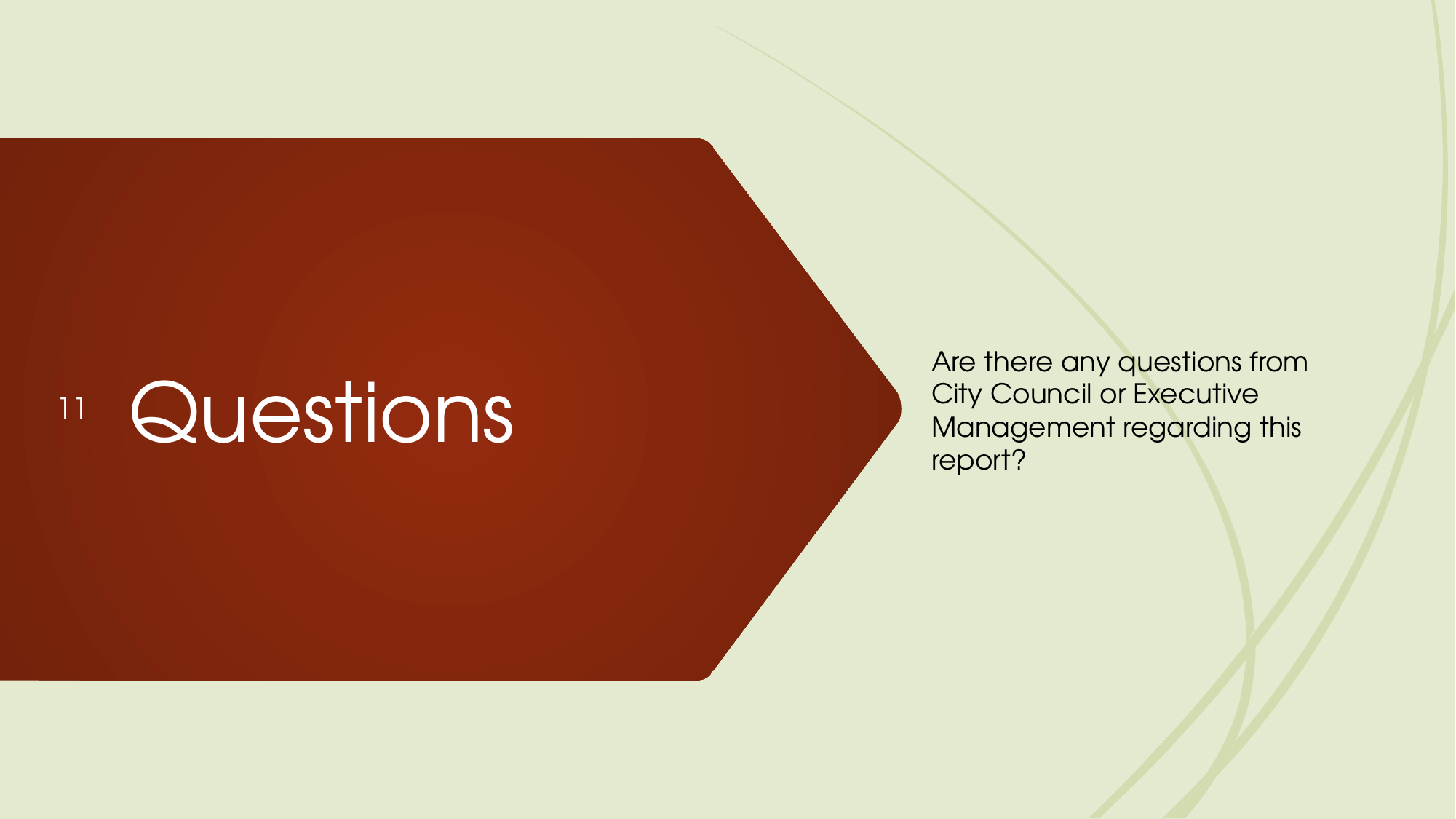

Are there any questions from City Council or Executive Management regarding this report?

# Questions
11